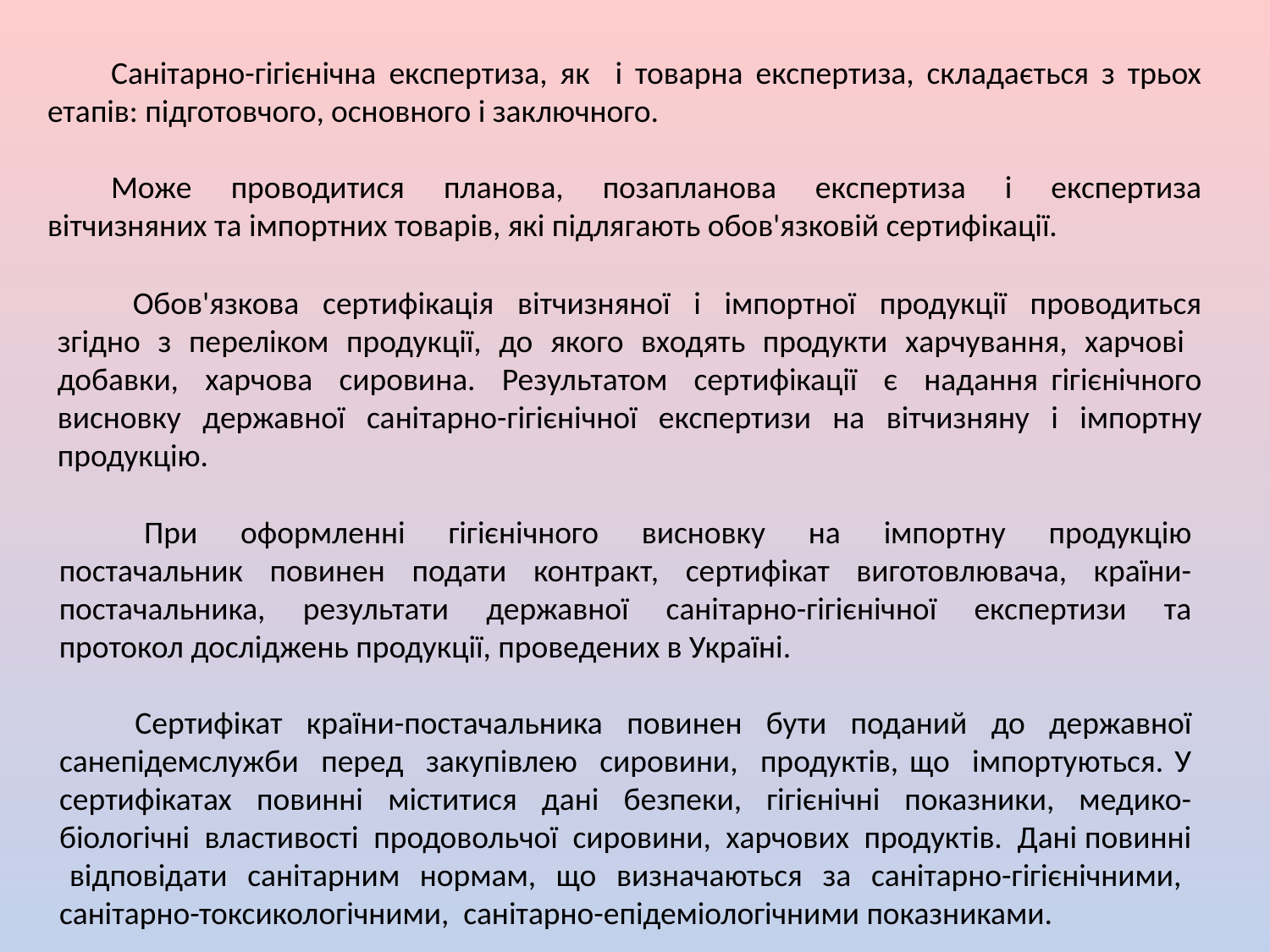

Санітарно-гігієнічна експертиза, як  і товарна експертиза, складається з трьох етапів: підготовчого, основного і заключного.

Може  проводитися  планова,  позапланова  експертиза  і  експертиза вітчизняних та імпортних товарів, які підлягають обов'язковій сертифікації.
 Обов'язкова  сертифікація  вітчизняної  і  імпортної  продукції  проводиться згідно з переліком продукції, до якого входять продукти харчування, харчові  добавки,  харчова  сировина.  Результатом  сертифікації  є  надання гігієнічного висновку державної санітарно-гігієнічної експертизи на вітчизняну і імпортну продукцію.
 При  оформленні  гігієнічного  висновку  на  імпортну  продукцію постачальник  повинен  подати  контракт,  сертифікат  виготовлювача,  країни-постачальника,  результати  державної  санітарно-гігієнічної  експертизи  та протокол досліджень продукції, проведених в Україні.
 Сертифікат  країни-постачальника  повинен  бути  поданий  до  державної санепідемслужби  перед  закупівлею  сировини,  продуктів, що  імпортуються. У сертифікатах  повинні  міститися  дані  безпеки,  гігієнічні  показники,  медико-біологічні  властивості  продовольчої  сировини,  харчових  продуктів.  Дані повинні  відповідати  санітарним  нормам,  що  визначаються  за  санітарно-гігієнічними,  санітарно-токсикологічними,  санітарно-епідеміологічними показниками.